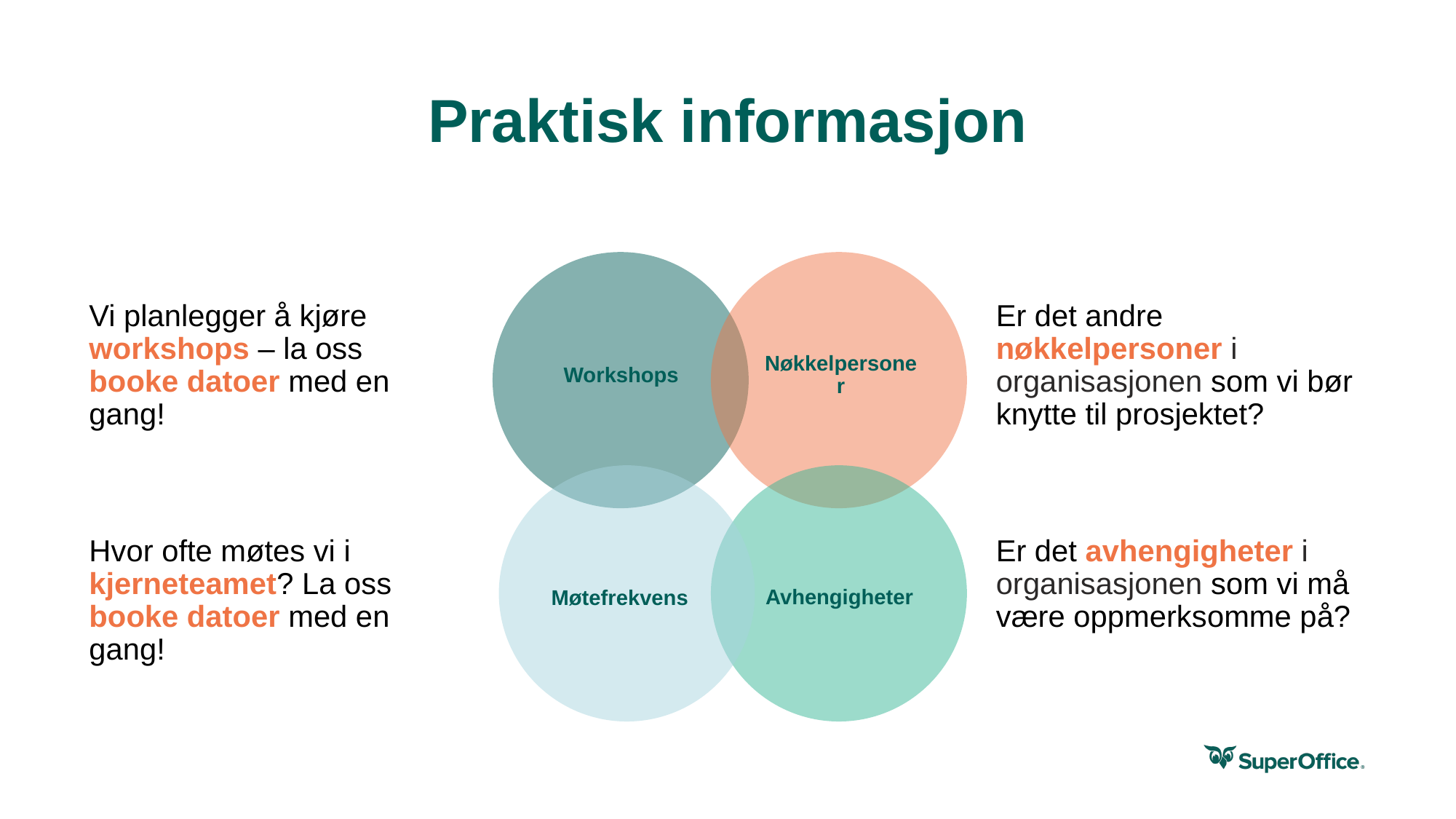

# Praktisk informasjon
Vi planlegger å kjøre workshops – la oss booke datoer med en gang!
Er det andre nøkkelpersoner i organisasjonen som vi bør knytte til prosjektet?
Workshops
Nøkkelpersoner
Hvor ofte møtes vi i kjerneteamet? La oss booke datoer med en gang!
Er det avhengigheter i organisasjonen som vi må være oppmerksomme på?
Avhengigheter
Møtefrekvens